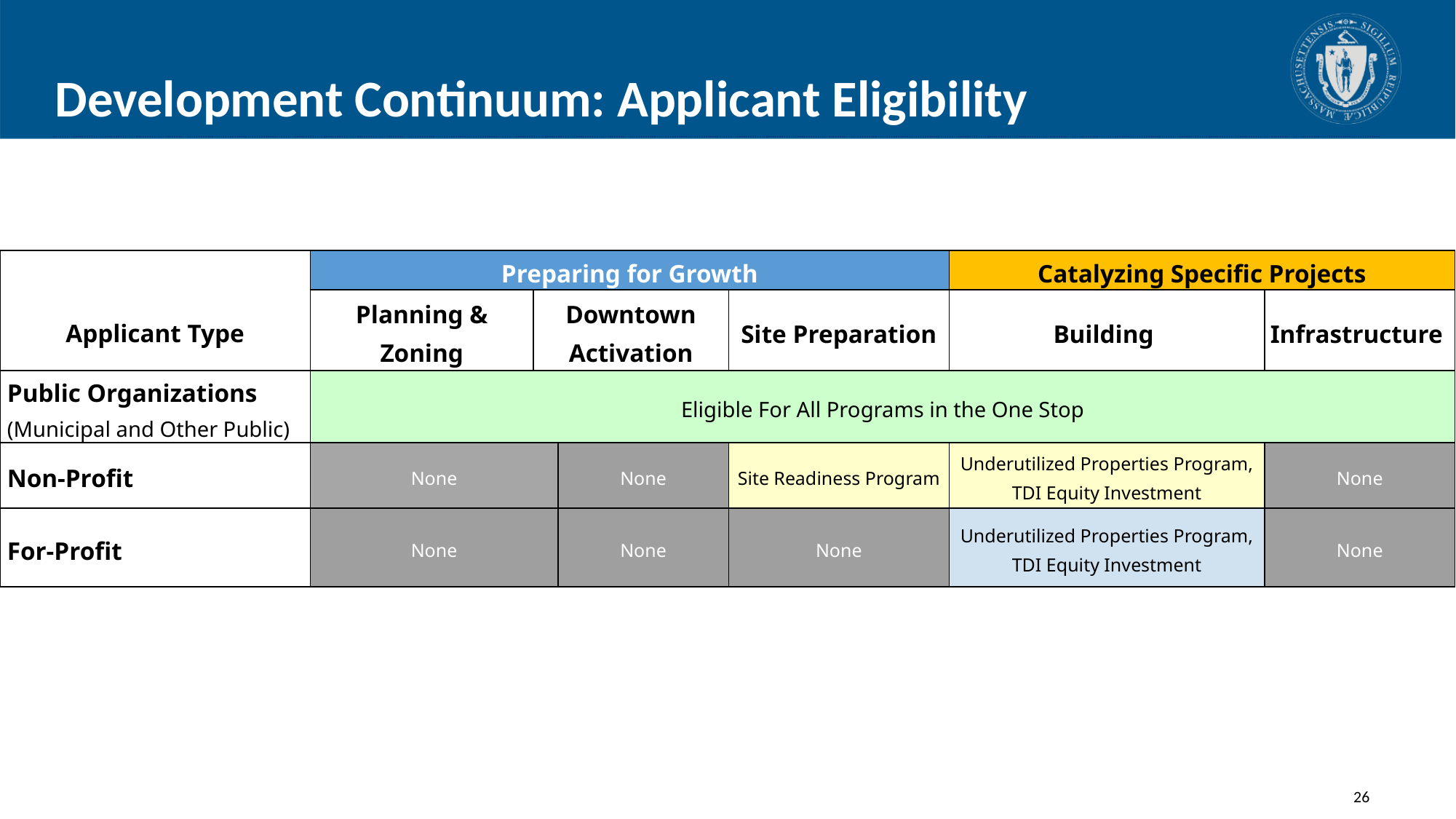

Development Continuum: Applicant Eligibility
|  | Preparing for Growth |  |  |  | Catalyzing Specific Projects |  |
| --- | --- | --- | --- | --- | --- | --- |
| Applicant Type | Planning & Zoning | Downtown Activation | Downtown Activation | Site Preparation | Building | Infrastructure |
| Public Organizations (Municipal and Other Public) | Eligible For All Programs in the One Stop |  | All Programs | All Programs | All Programs | All Programs |
| Non-Profit | None |  | None | Site Readiness Program | Underutilized Properties Program, TDI Equity Investment | None |
| For-Profit | None |  | None | None | Underutilized Properties Program, TDI Equity Investment | None |